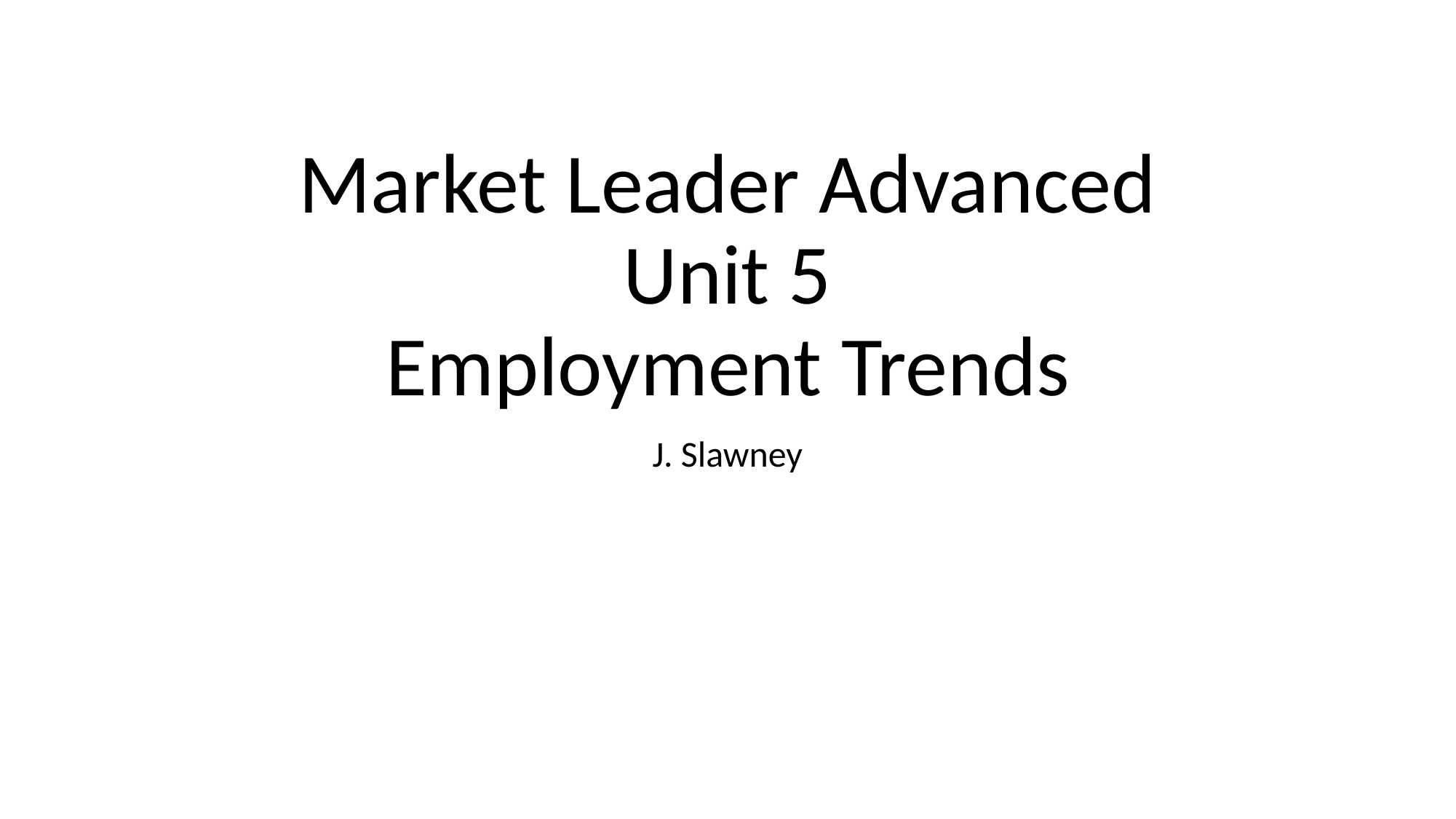

# Market Leader Advanced Unit 5 Employment Trends
J. Slawney